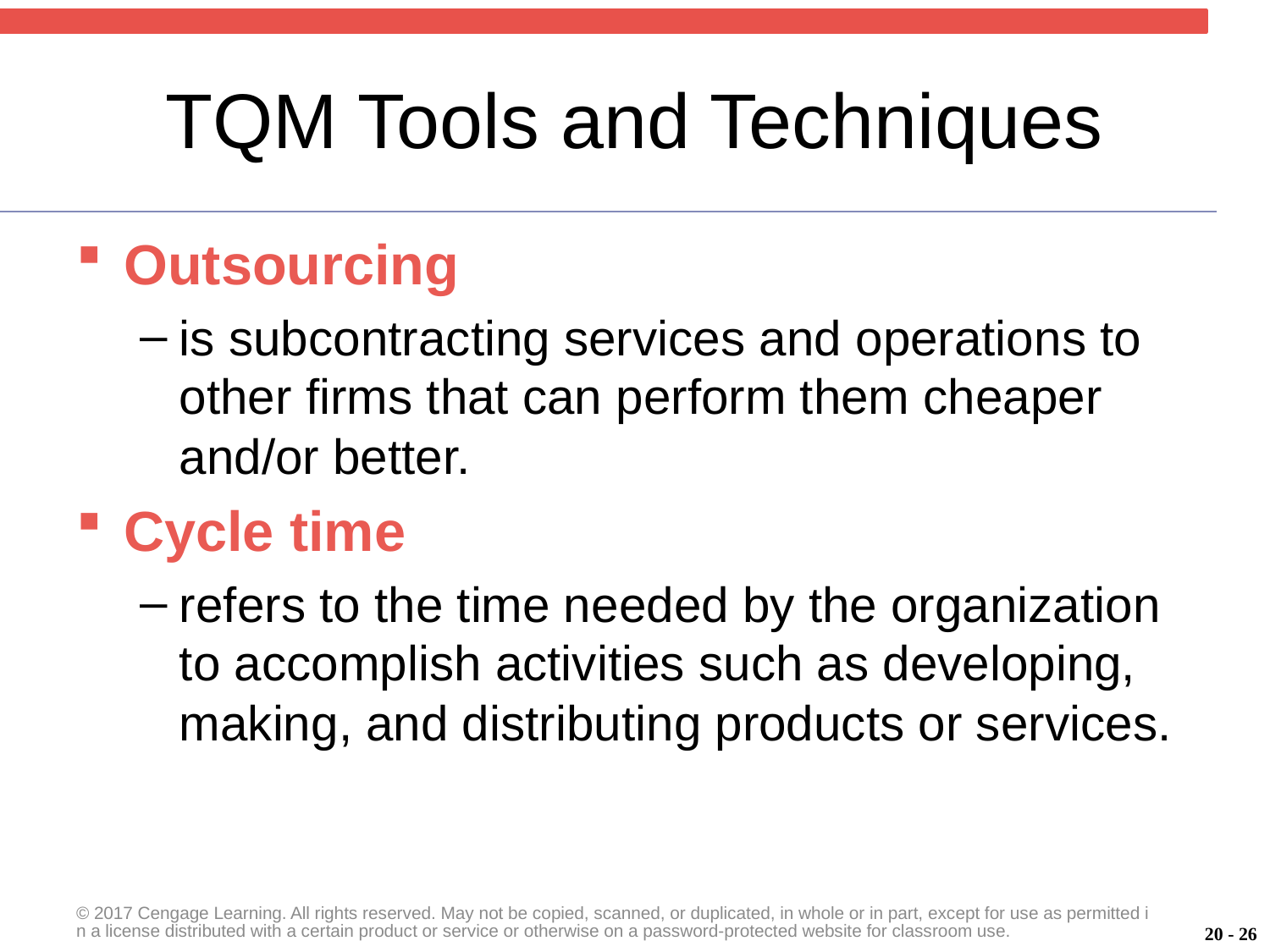

# TQM Tools and Techniques
Outsourcing
is subcontracting services and operations to other firms that can perform them cheaper and/or better.
Cycle time
refers to the time needed by the organization to accomplish activities such as developing, making, and distributing products or services.
© 2017 Cengage Learning. All rights reserved. May not be copied, scanned, or duplicated, in whole or in part, except for use as permitted in a license distributed with a certain product or service or otherwise on a password-protected website for classroom use.